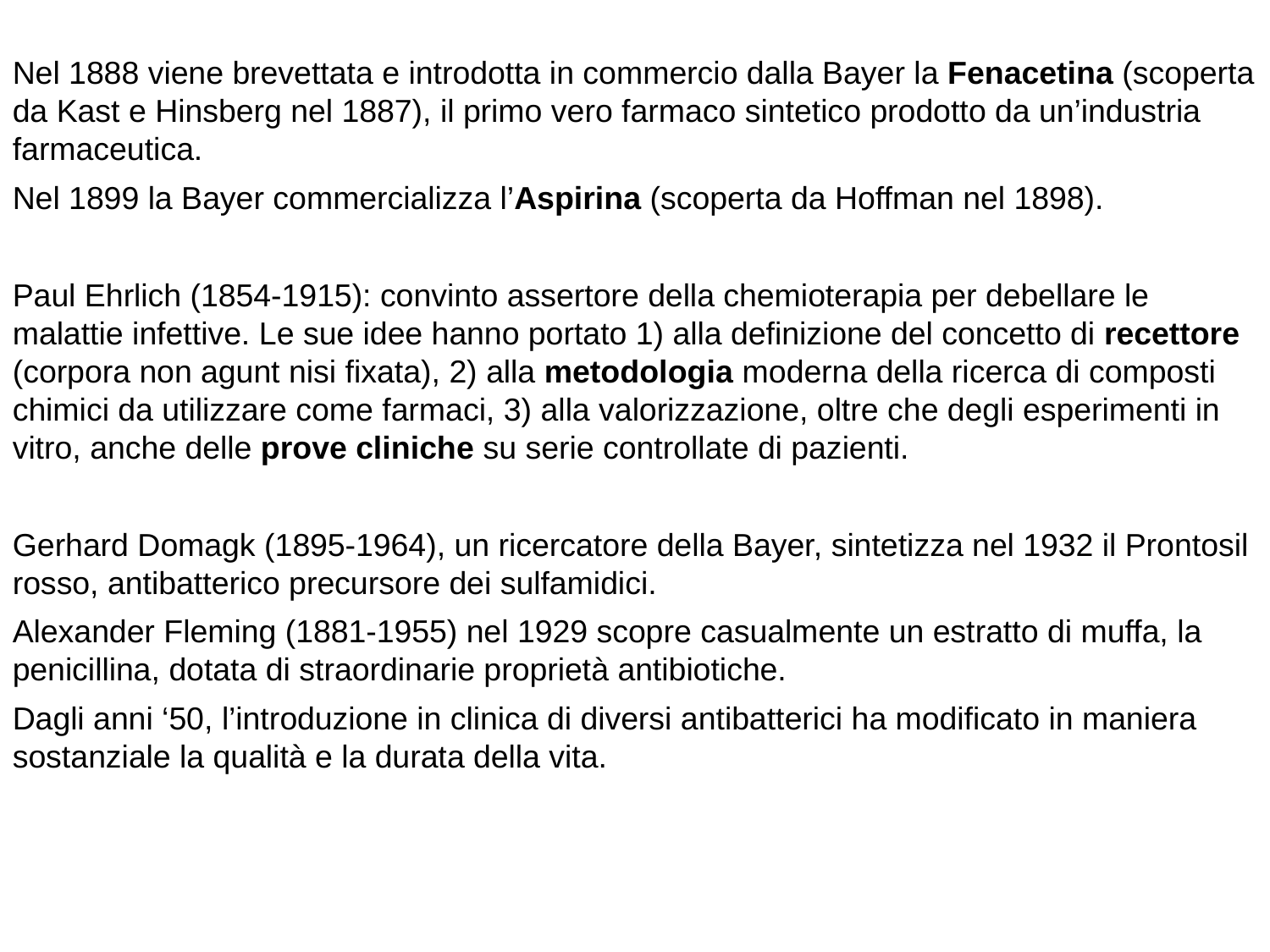

Nel 1888 viene brevettata e introdotta in commercio dalla Bayer la Fenacetina (scoperta da Kast e Hinsberg nel 1887), il primo vero farmaco sintetico prodotto da un’industria farmaceutica.
Nel 1899 la Bayer commercializza l’Aspirina (scoperta da Hoffman nel 1898).

Paul Ehrlich (1854-1915): convinto assertore della chemioterapia per debellare le malattie infettive. Le sue idee hanno portato 1) alla definizione del concetto di recettore (corpora non agunt nisi fixata), 2) alla metodologia moderna della ricerca di composti chimici da utilizzare come farmaci, 3) alla valorizzazione, oltre che degli esperimenti in vitro, anche delle prove cliniche su serie controllate di pazienti.

Gerhard Domagk (1895-1964), un ricercatore della Bayer, sintetizza nel 1932 il Prontosil rosso, antibatterico precursore dei sulfamidici.
Alexander Fleming (1881-1955) nel 1929 scopre casualmente un estratto di muffa, la penicillina, dotata di straordinarie proprietà antibiotiche.
Dagli anni ‘50, l’introduzione in clinica di diversi antibatterici ha modificato in maniera sostanziale la qualità e la durata della vita.